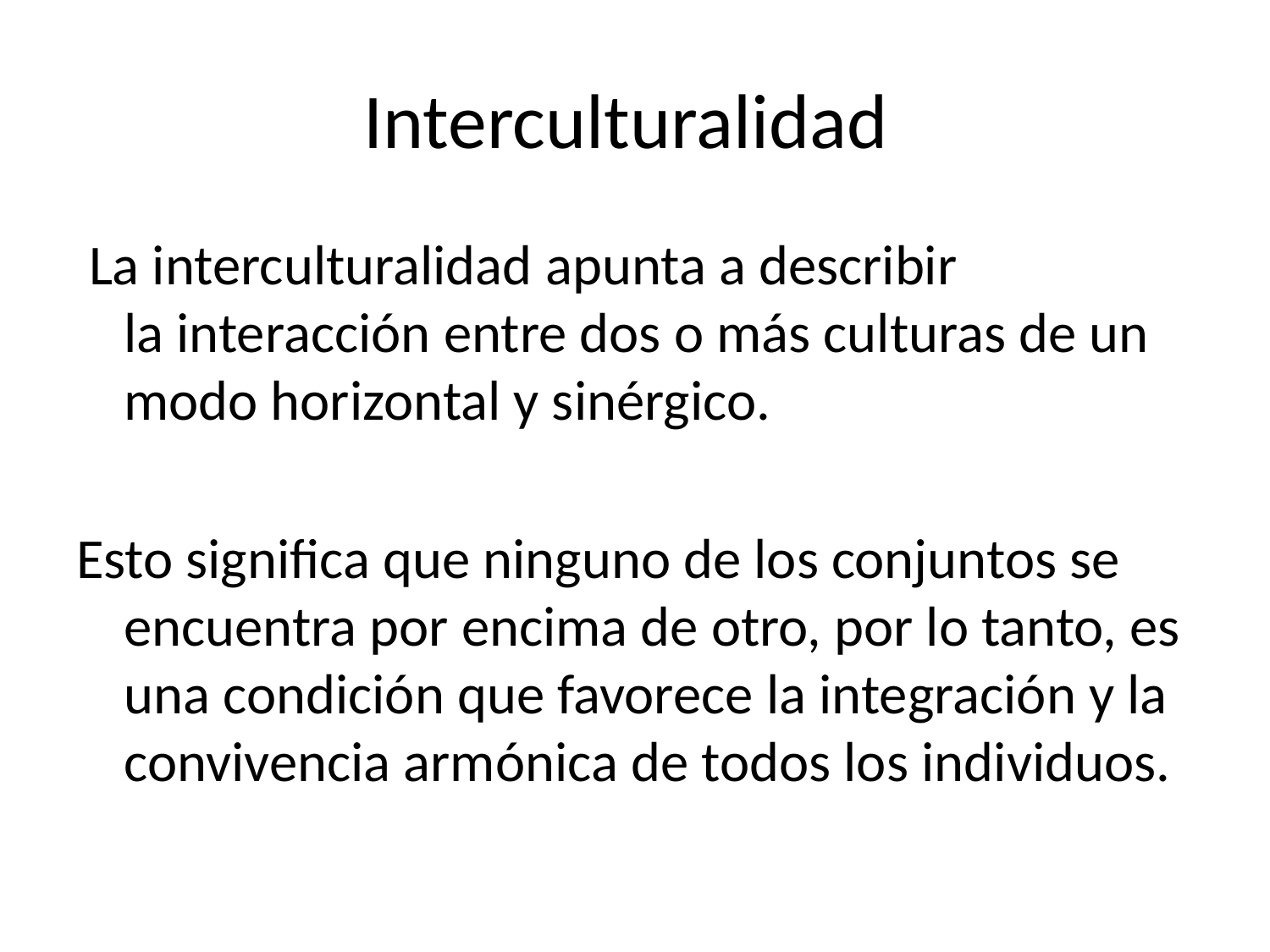

# Interculturalidad
 La interculturalidad apunta a describir la interacción entre dos o más culturas de un modo horizontal y sinérgico.

Esto significa que ninguno de los conjuntos se encuentra por encima de otro, por lo tanto, es una condición que favorece la integración y la convivencia armónica de todos los individuos.